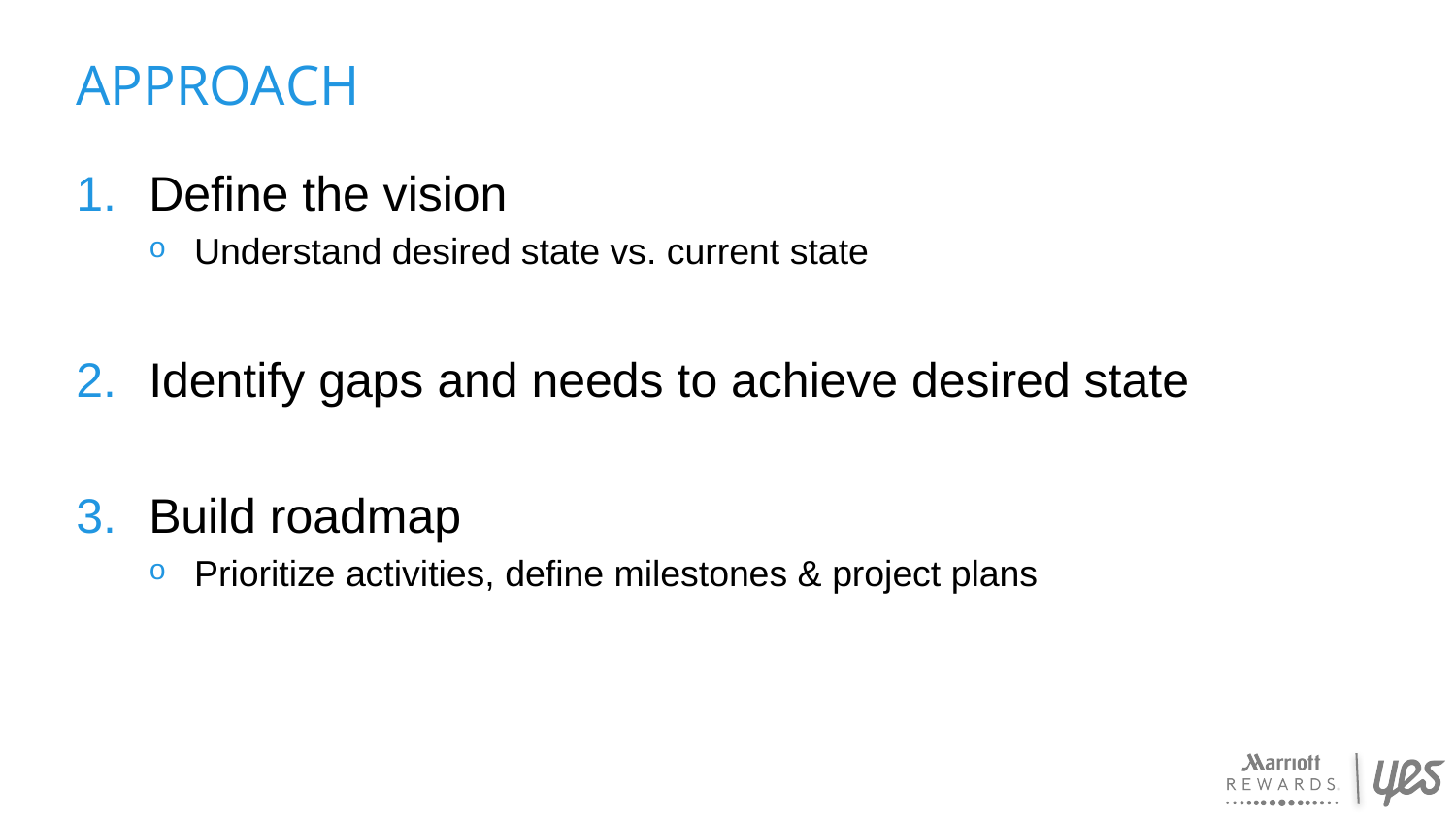

Approach
Define the vision
Understand desired state vs. current state

Identify gaps and needs to achieve desired state

Build roadmap
Prioritize activities, define milestones & project plans